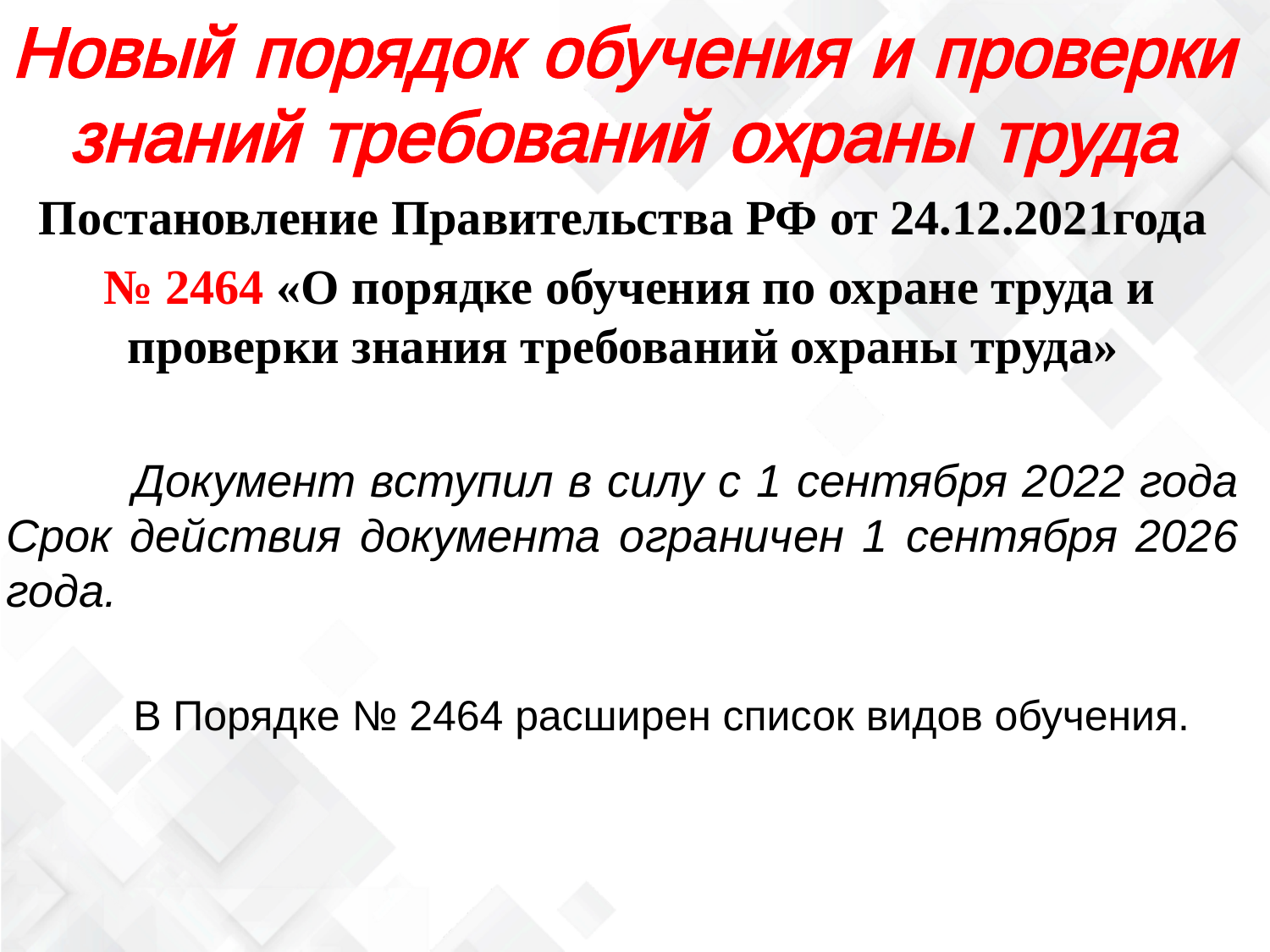

Новый порядок обучения и проверки знаний требований охраны труда
Постановление Правительства РФ от 24.12.2021года
 № 2464 «О порядке обучения по охране труда и проверки знания требований охраны труда»

	Документ вступил в силу с 1 сентября 2022 года
Срок действия документа ограничен 1 сентября 2026 года.

	В Порядке № 2464 расширен список видов обучения.